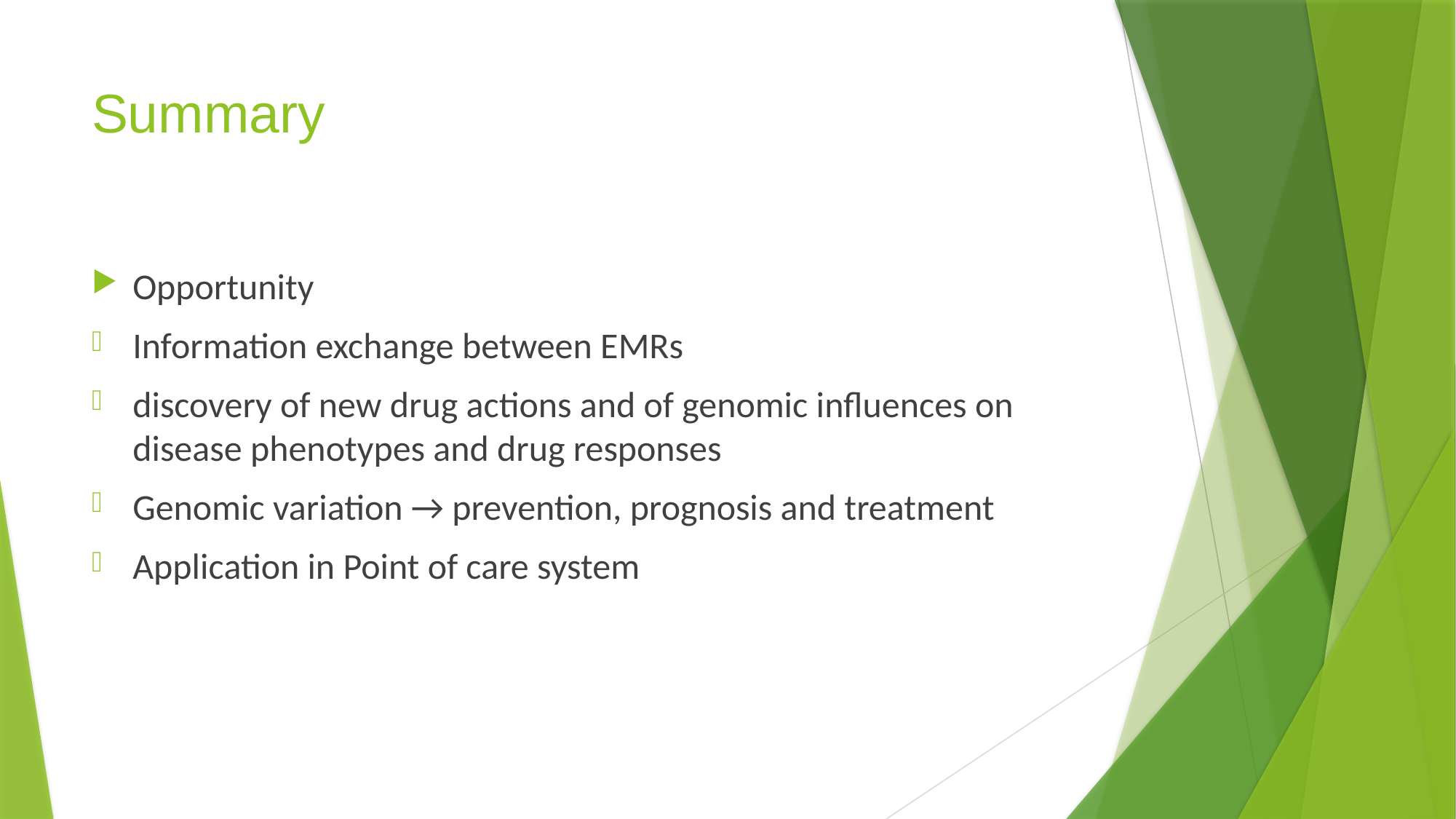

# Summary
Opportunity
Information exchange between EMRs
discovery of new drug actions and of genomic influences on disease phenotypes and drug responses
Genomic variation → prevention, prognosis and treatment
Application in Point of care system